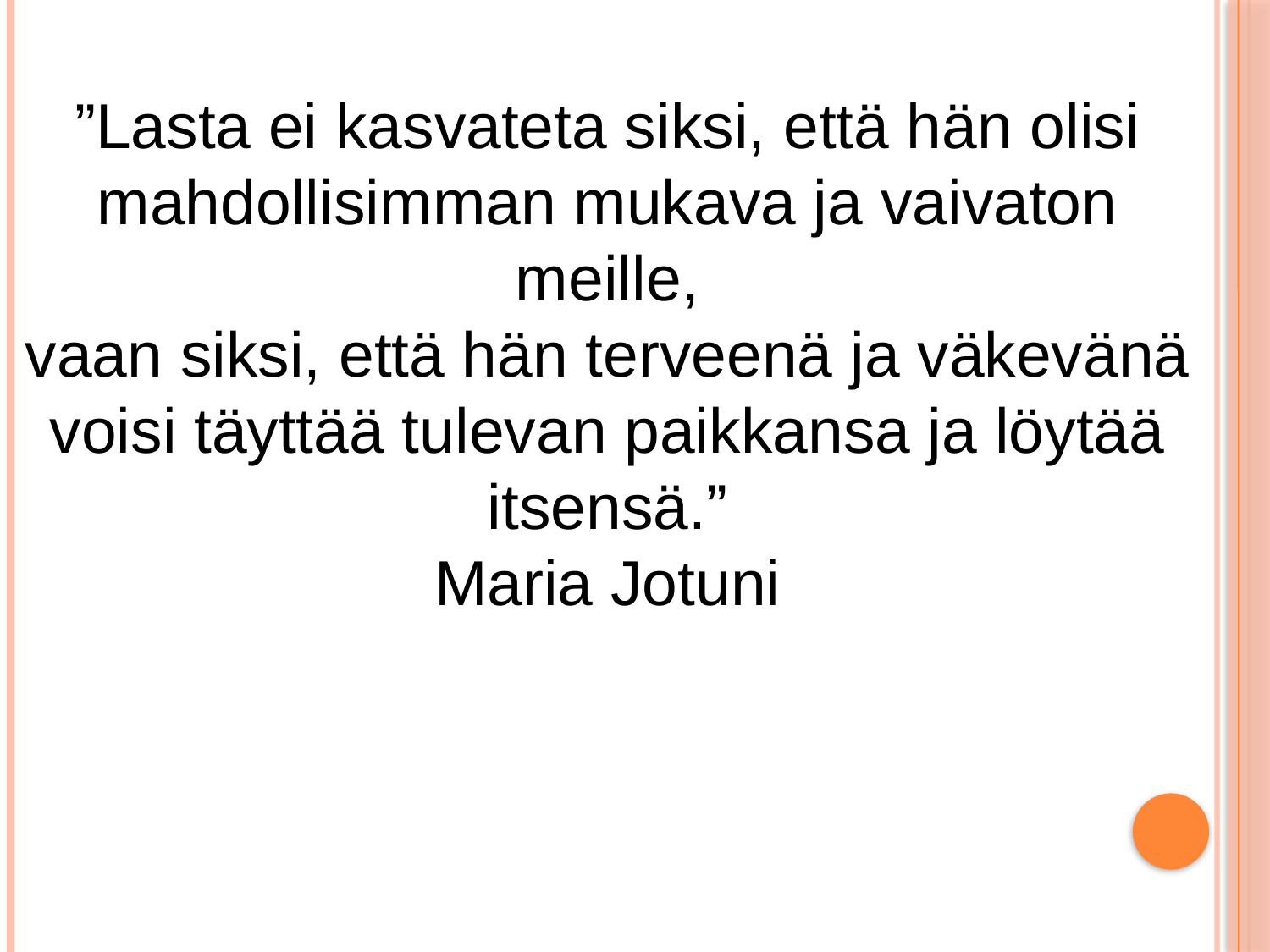

”Lasta ei kasvateta siksi, että hän olisi
mahdollisimman mukava ja vaivaton meille,
vaan siksi, että hän terveenä ja väkevänä
voisi täyttää tulevan paikkansa ja löytää itsensä.”
Maria Jotuni